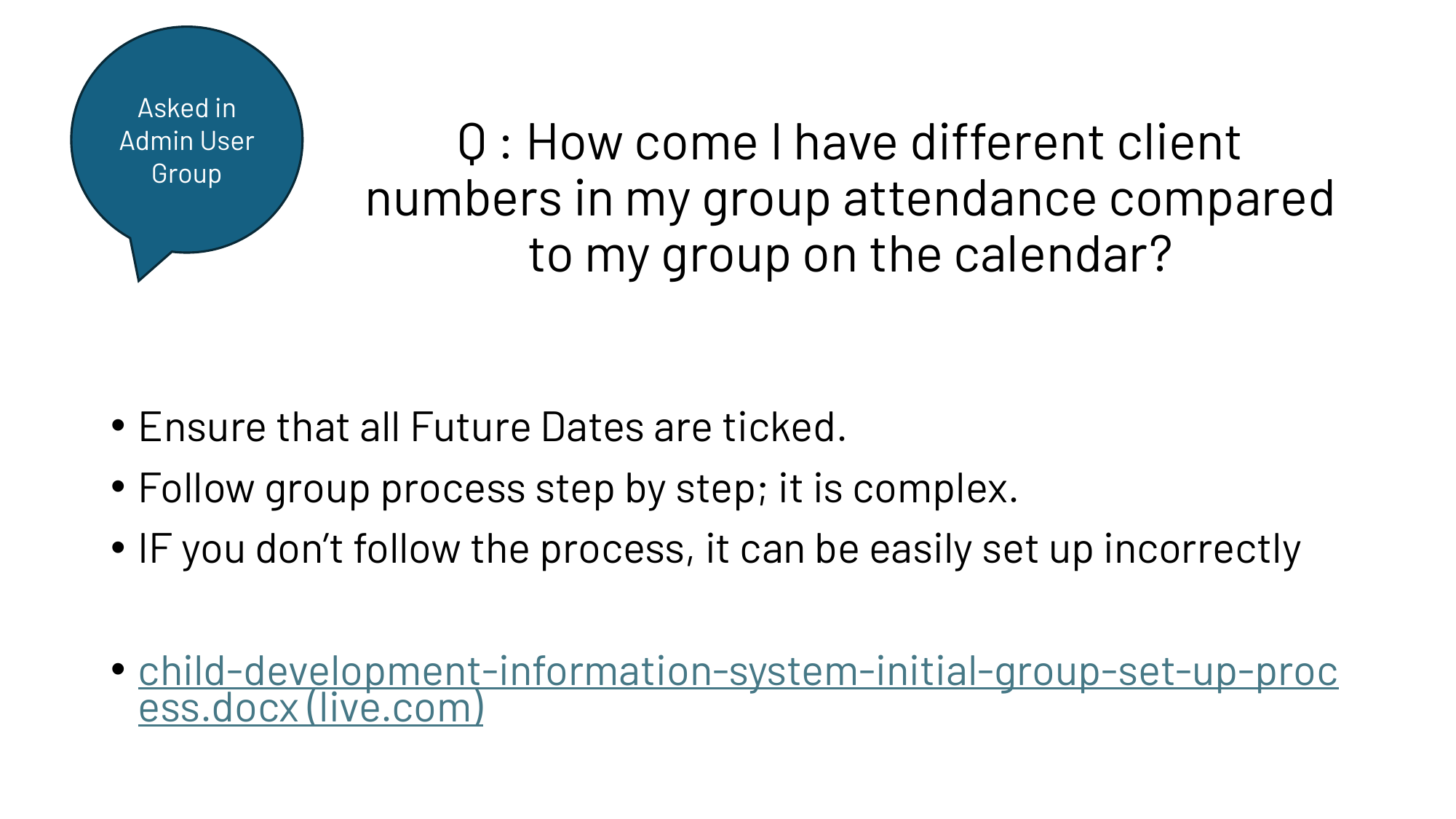

Asked in Admin User Group
# Q : How come I have different client numbers in my group attendance compared to my group on the calendar?
Ensure that all Future Dates are ticked.
Follow group process step by step; it is complex.
IF you don’t follow the process, it can be easily set up incorrectly

child-development-information-system-initial-group-set-up-process.docx (live.com)